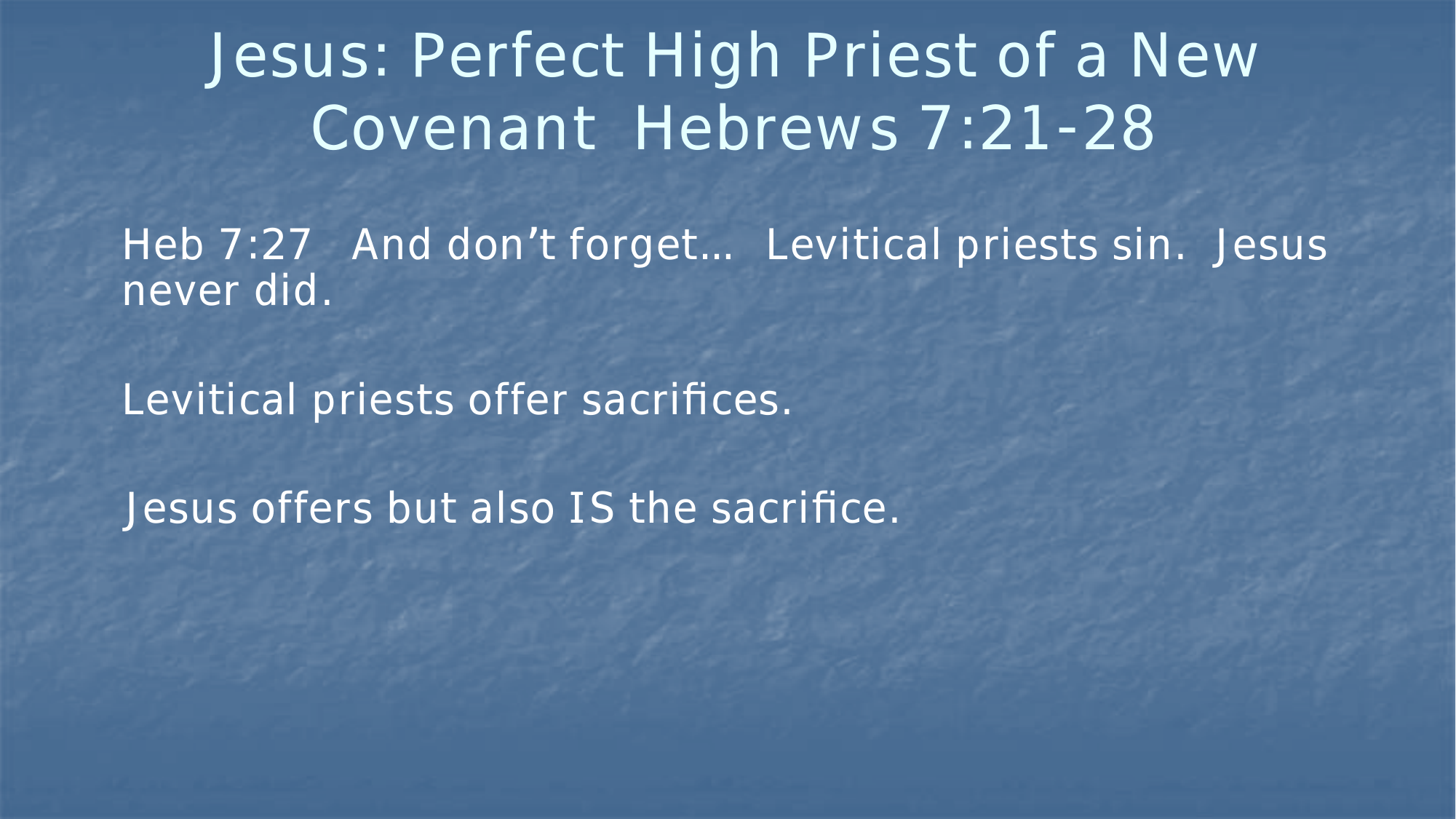

# Jesus: Perfect High Priest of a New Covenant  Hebrews 7:21-28

Heb 7:27   And don’t forget…  Levitical priests sin.  Jesus never did.

Levitical priests offer sacrifices.

Jesus offers but also IS the sacrifice.